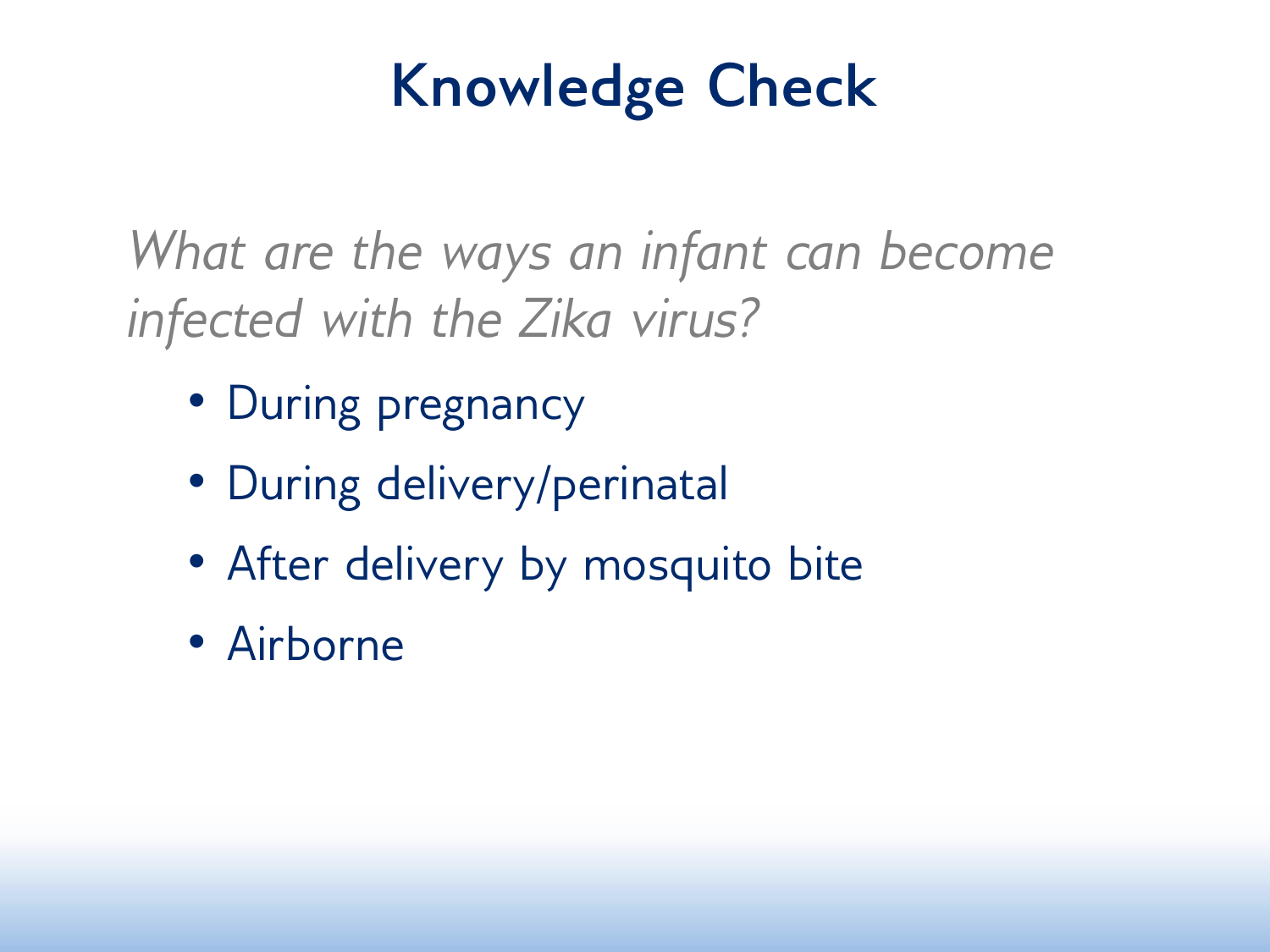

# Knowledge Check
What are the ways an infant can become infected with the Zika virus?
During pregnancy
During delivery/perinatal
After delivery by mosquito bite
Airborne